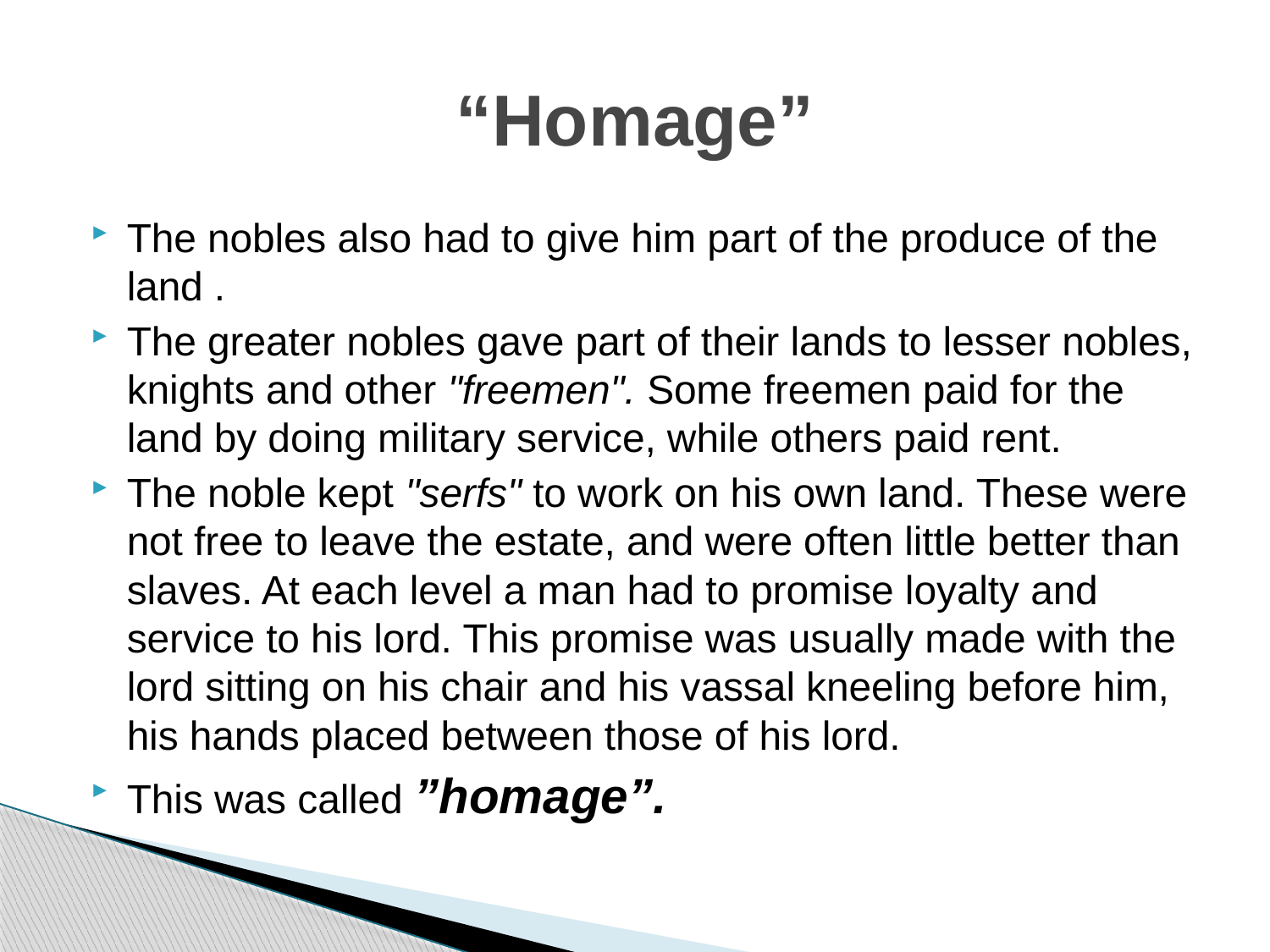

# “Homage”
The nobles also had to give him part of the produce of the land .
The greater nobles gave part of their lands to lesser nobles, knights and other "freemen". Some freemen paid for the land by doing military service, while others paid rent.
The noble kept "serfs" to work on his own land. These were not free to leave the estate, and were often little better than slaves. At each level a man had to promise loyalty and service to his lord. This promise was usually made with the lord sitting on his chair and his vassal kneeling before him, his hands placed between those of his lord.
This was called ”homage”.